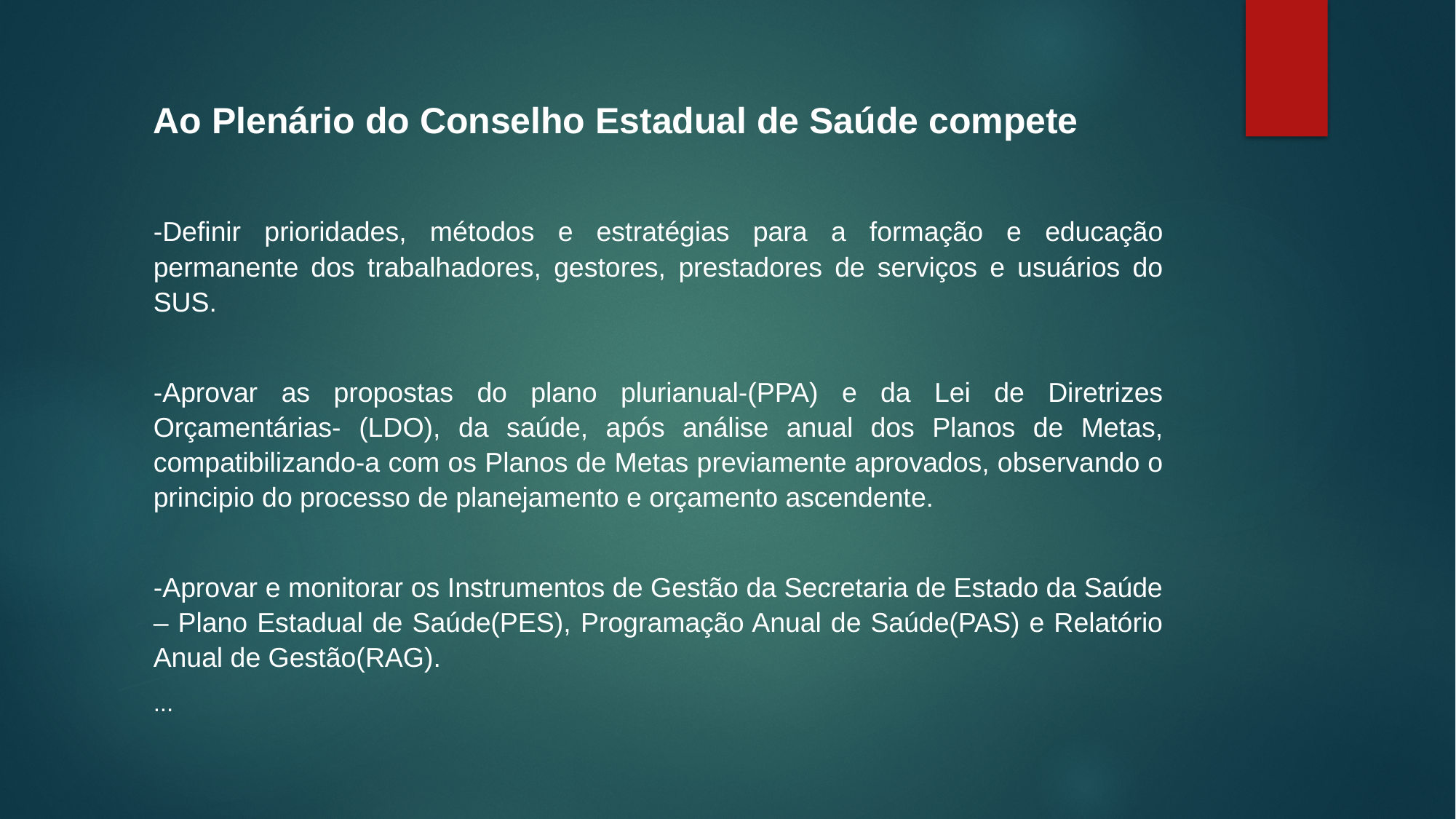

Ao Plenário do Conselho Estadual de Saúde compete

-Definir prioridades, métodos e estratégias para a formação e educação permanente dos trabalhadores, gestores, prestadores de serviços e usuários do SUS.

-Aprovar as propostas do plano plurianual-(PPA) e da Lei de Diretrizes Orçamentárias- (LDO), da saúde, após análise anual dos Planos de Metas, compatibilizando-a com os Planos de Metas previamente aprovados, observando o principio do processo de planejamento e orçamento ascendente.

-Aprovar e monitorar os Instrumentos de Gestão da Secretaria de Estado da Saúde – Plano Estadual de Saúde(PES), Programação Anual de Saúde(PAS) e Relatório Anual de Gestão(RAG).
...